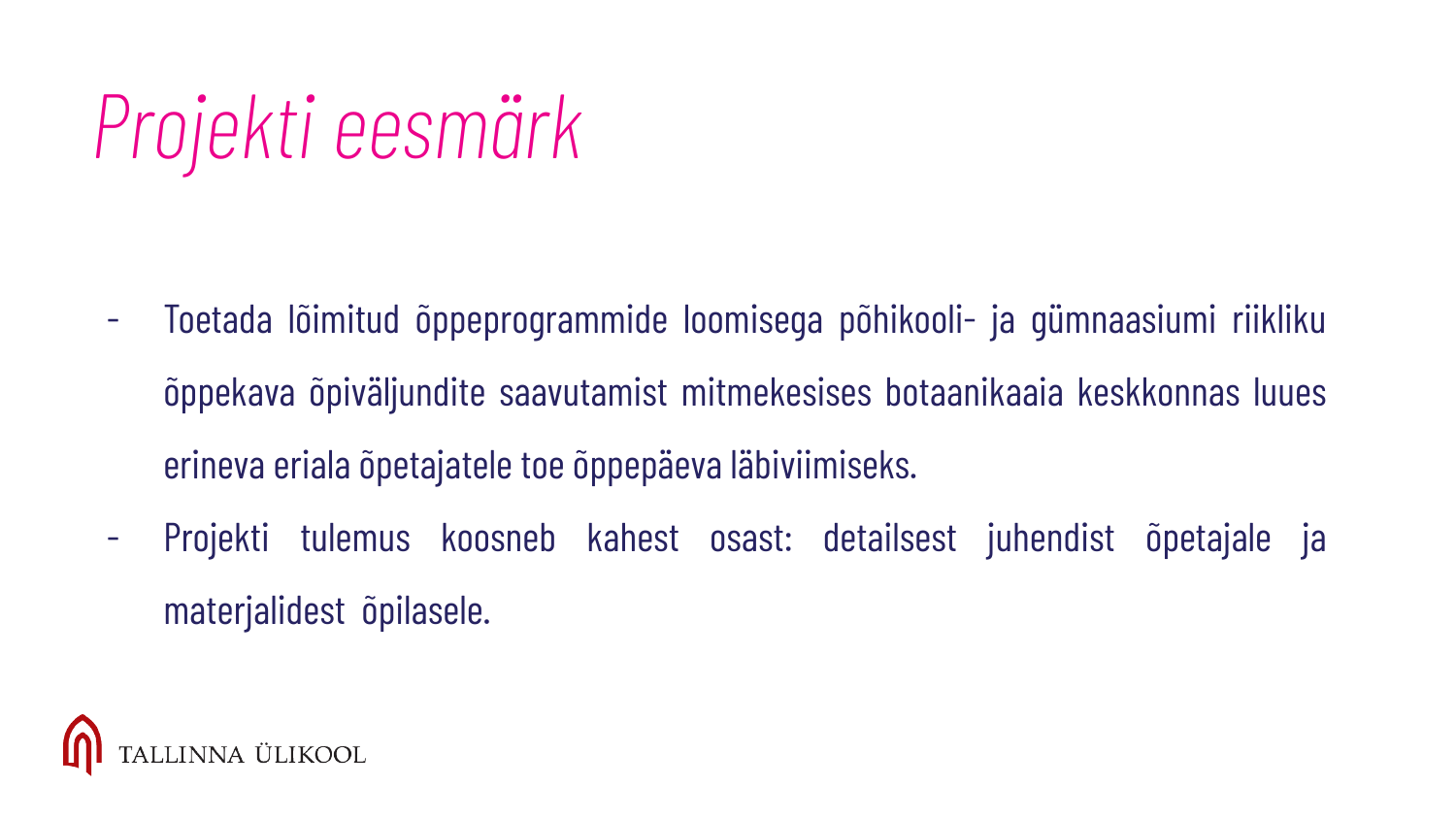

# Projekti eesmärk
Toetada lõimitud õppeprogrammide loomisega põhikooli- ja gümnaasiumi riikliku õppekava õpiväljundite saavutamist mitmekesises botaanikaaia keskkonnas luues erineva eriala õpetajatele toe õppepäeva läbiviimiseks.
Projekti tulemus koosneb kahest osast: detailsest juhendist õpetajale ja materjalidest  õpilasele.